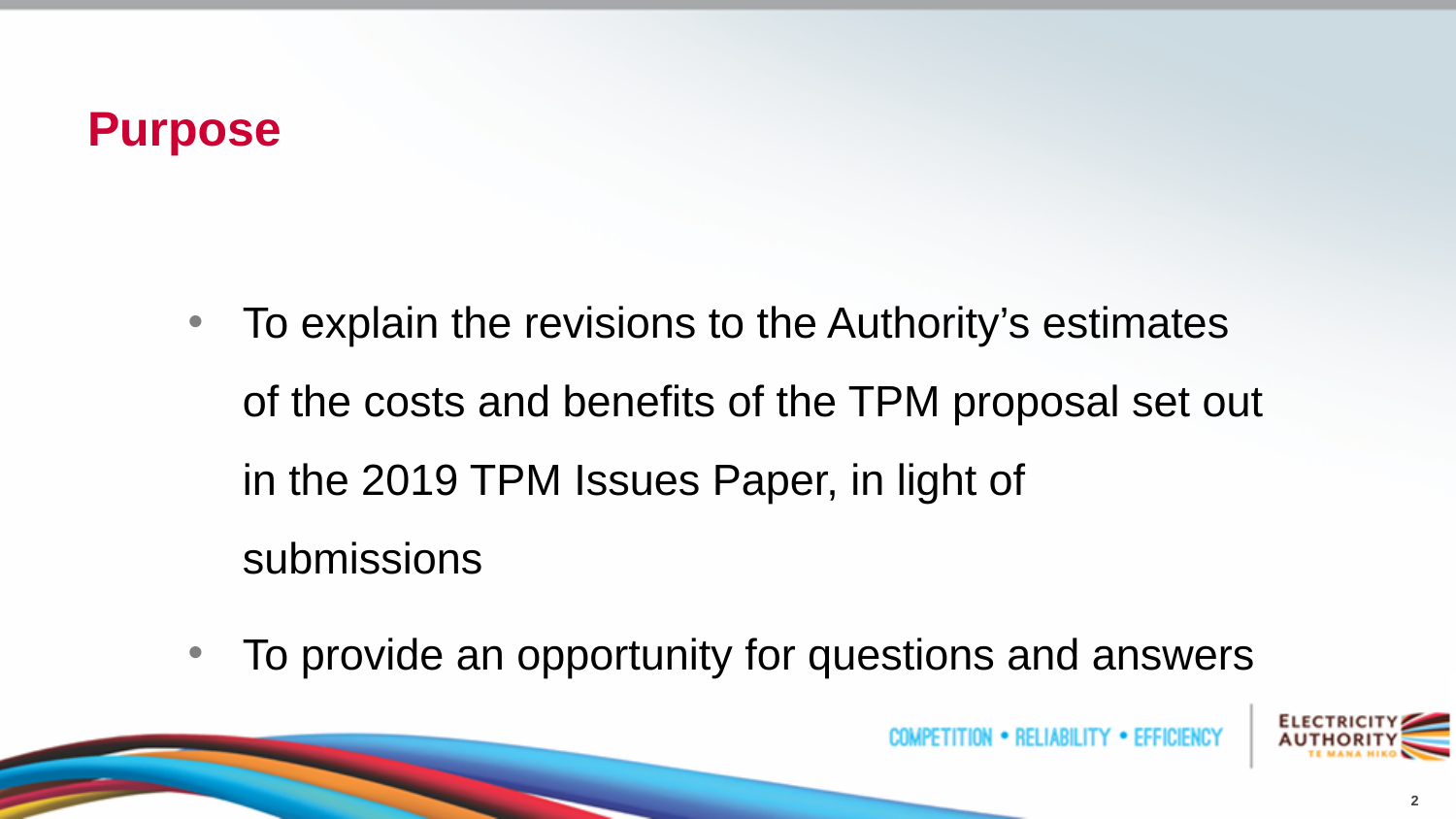

# Purpose

To explain the revisions to the Authority’s estimates of the costs and benefits of the TPM proposal set out in the 2019 TPM Issues Paper, in light of submissions
To provide an opportunity for questions and answers
2